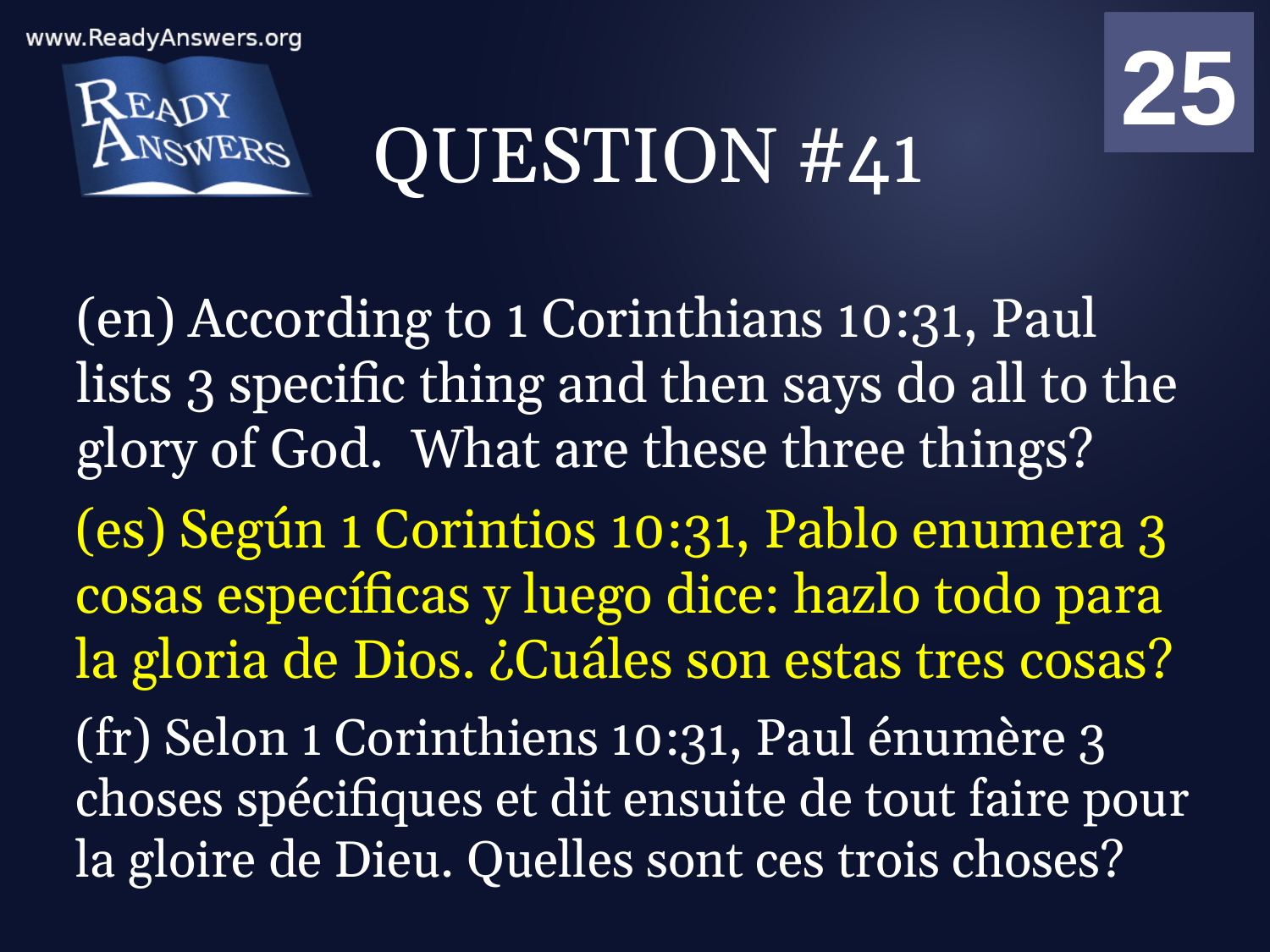

01
02
03
04
05
06
07
08
09
10
11
12
13
14
15
16
17
18
19
20
21
22
23
24
25
00
# QUESTION #41
(en) According to 1 Corinthians 10:31, Paul lists 3 specific thing and then says do all to the glory of God.  What are these three things?
(es) Según 1 Corintios 10:31, Pablo enumera 3 cosas específicas y luego dice: hazlo todo para la gloria de Dios. ¿Cuáles son estas tres cosas?
(fr) Selon 1 Corinthiens 10:31, Paul énumère 3 choses spécifiques et dit ensuite de tout faire pour la gloire de Dieu. Quelles sont ces trois choses?